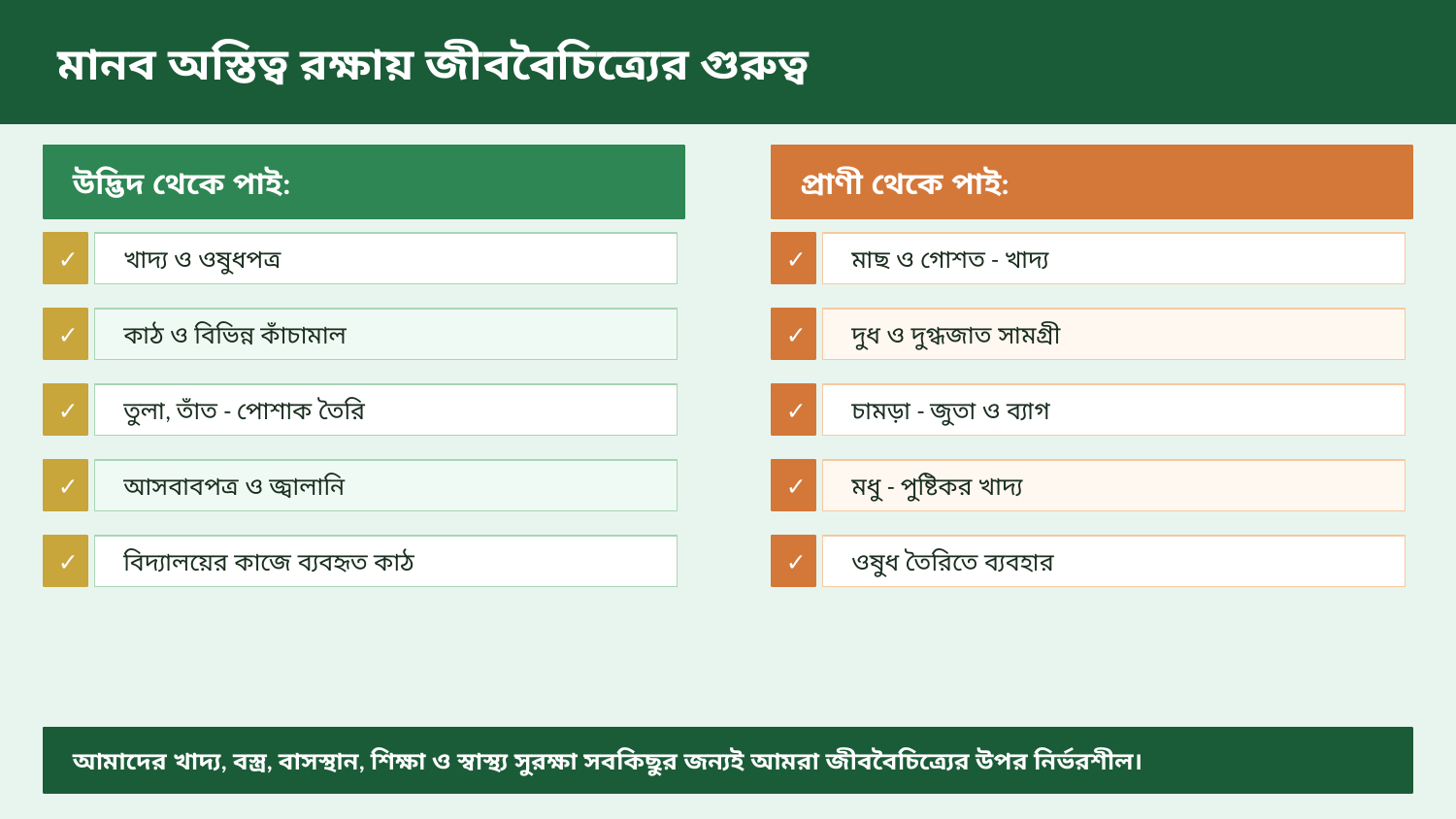

মানব অস্তিত্ব রক্ষায় জীববৈচিত্র্যের গুরুত্ব

উদ্ভিদ থেকে পাই:

প্রাণী থেকে পাই:

✓

খাদ্য ও ওষুধপত্র

✓

মাছ ও গোশত - খাদ্য

✓

কাঠ ও বিভিন্ন কাঁচামাল

✓

দুধ ও দুগ্ধজাত সামগ্রী

✓

তুলা, তাঁত - পোশাক তৈরি

✓

চামড়া - জুতা ও ব্যাগ

✓

আসবাবপত্র ও জ্বালানি

✓

মধু - পুষ্টিকর খাদ্য

✓

বিদ্যালয়ের কাজে ব্যবহৃত কাঠ

✓

ওষুধ তৈরিতে ব্যবহার

আমাদের খাদ্য, বস্ত্র, বাসস্থান, শিক্ষা ও স্বাস্থ্য সুরক্ষা সবকিছুর জন্যই আমরা জীববৈচিত্র্যের উপর নির্ভরশীল।